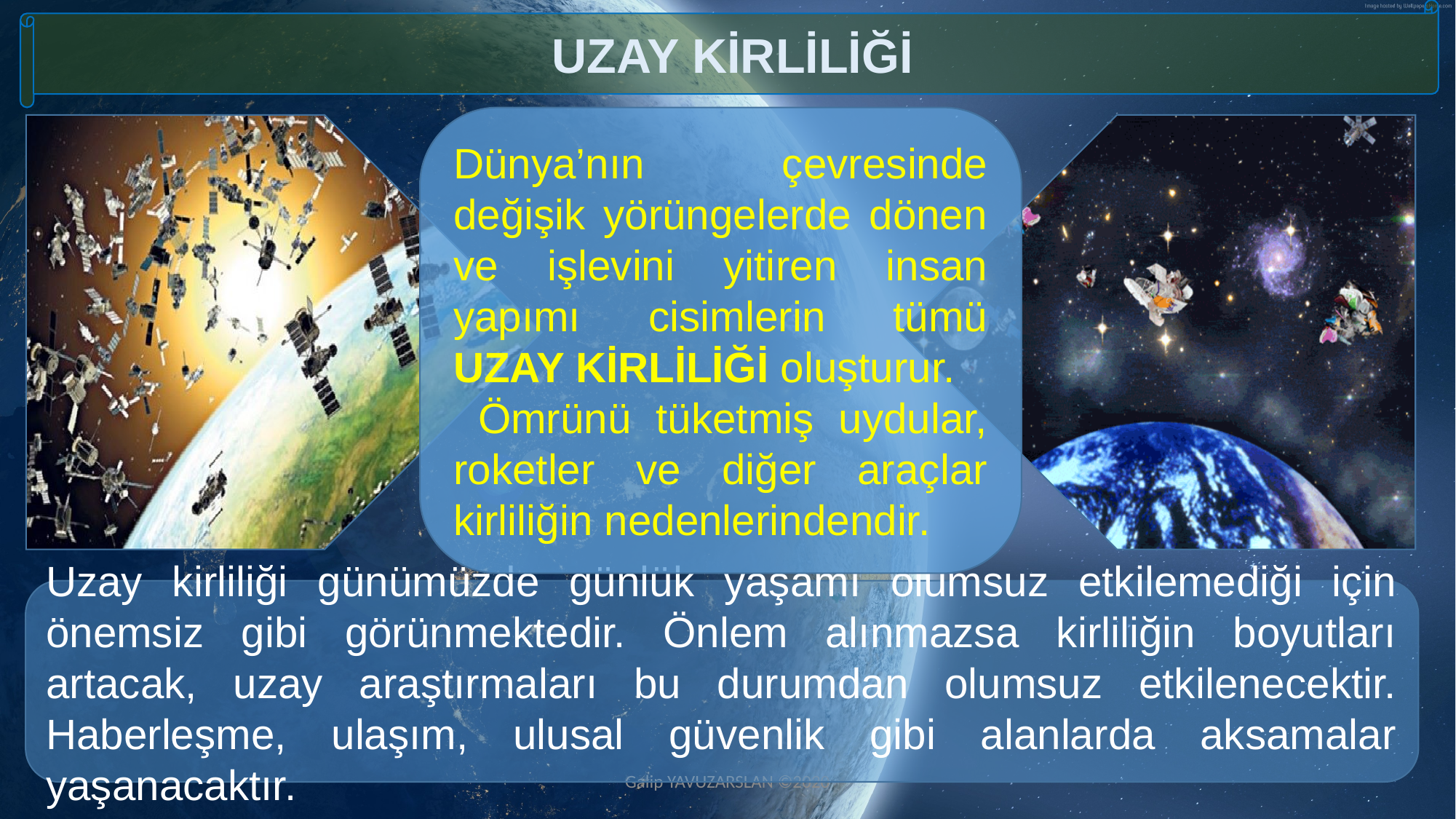

UZAY KİRLİLİĞİ
Dünya’nın çevresinde değişik yörüngelerde dönen ve işlevini yitiren insan yapımı cisimlerin tümü UZAY KİRLİLİĞİ oluşturur.
 Ömrünü tüketmiş uydular, roketler ve diğer araçlar kirliliğin nedenlerindendir.

Uzay kirliliği günümüzde günlük yaşamı olumsuz etkilemediği için önemsiz gibi görünmektedir. Önlem alınmazsa kirliliğin boyutları artacak, uzay araştırmaları bu durumdan olumsuz etkilenecektir. Haberleşme, ulaşım, ulusal güvenlik gibi alanlarda aksamalar yaşanacaktır.
Galip YAVUZARSLAN ©2020